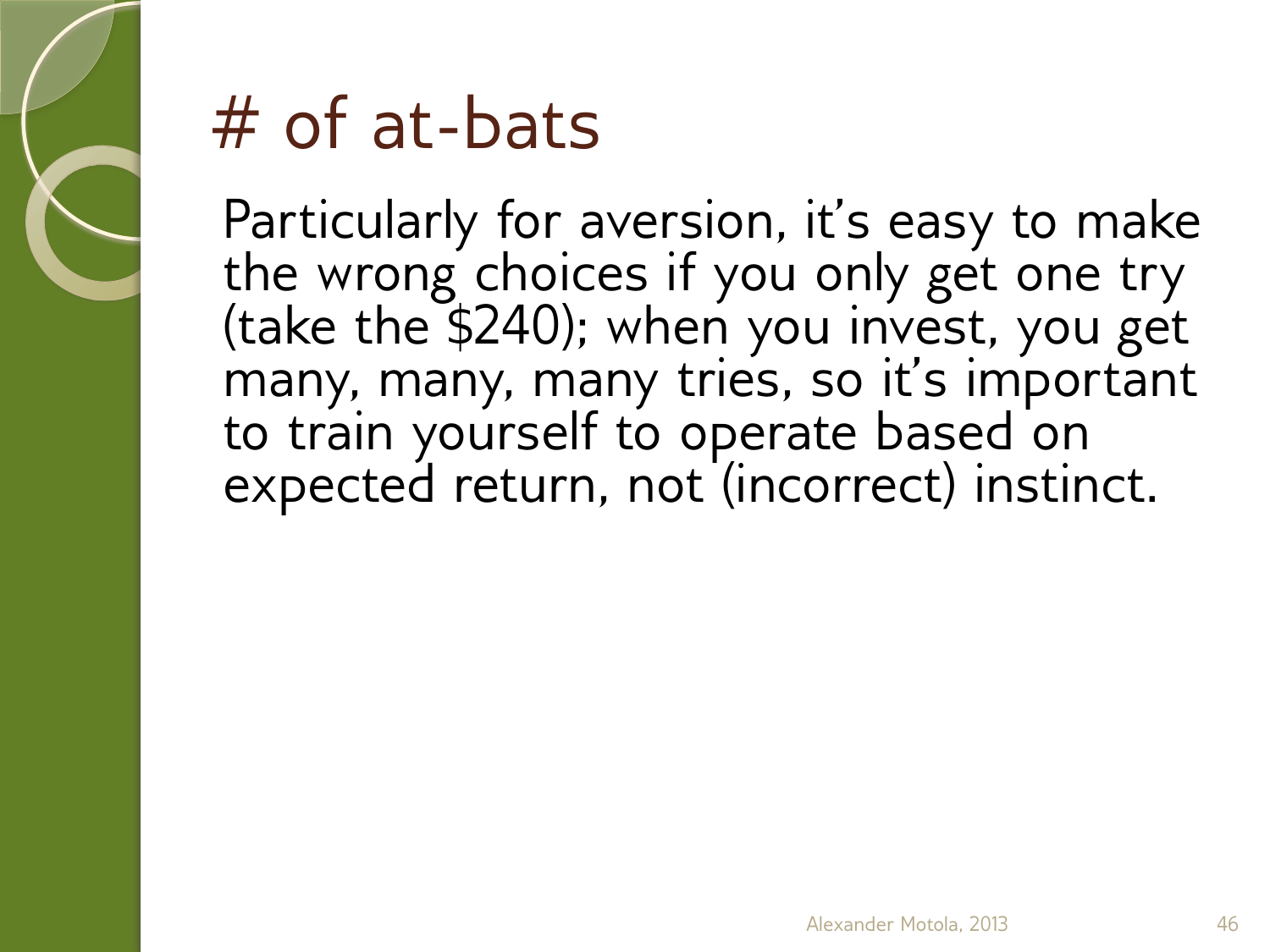

# # of at-bats
Particularly for aversion, it’s easy to make the wrong choices if you only get one try (take the $240); when you invest, you get many, many, many tries, so it’s important to train yourself to operate based on expected return, not (incorrect) instinct.

Alexander Motola, 2013
46